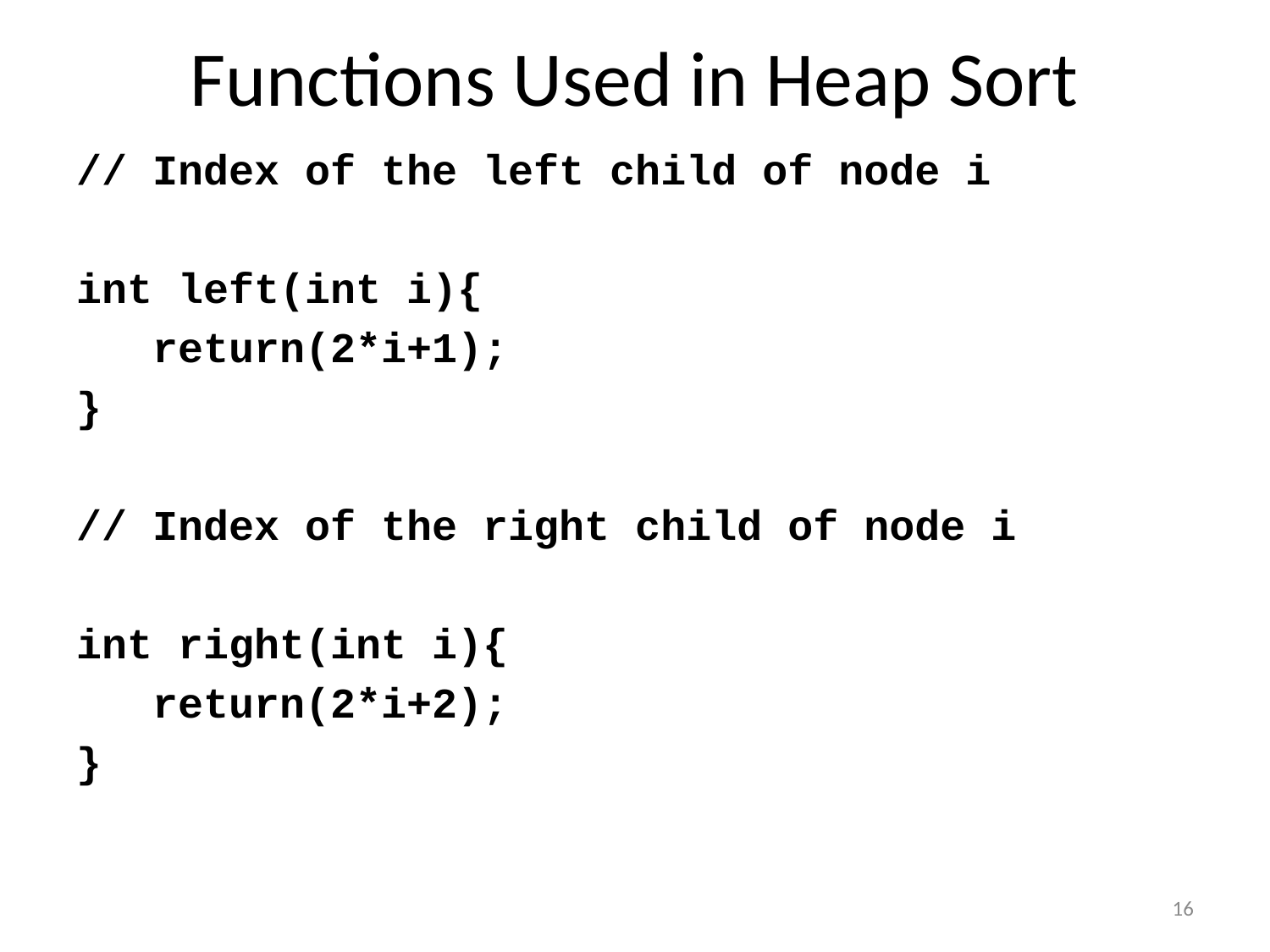

# Functions Used in Heap Sort
// Index of the left child of node i

int left(int i){
   return(2*i+1);
}

// Index of the right child of node i

int right(int i){
   return(2*i+2);
}

16